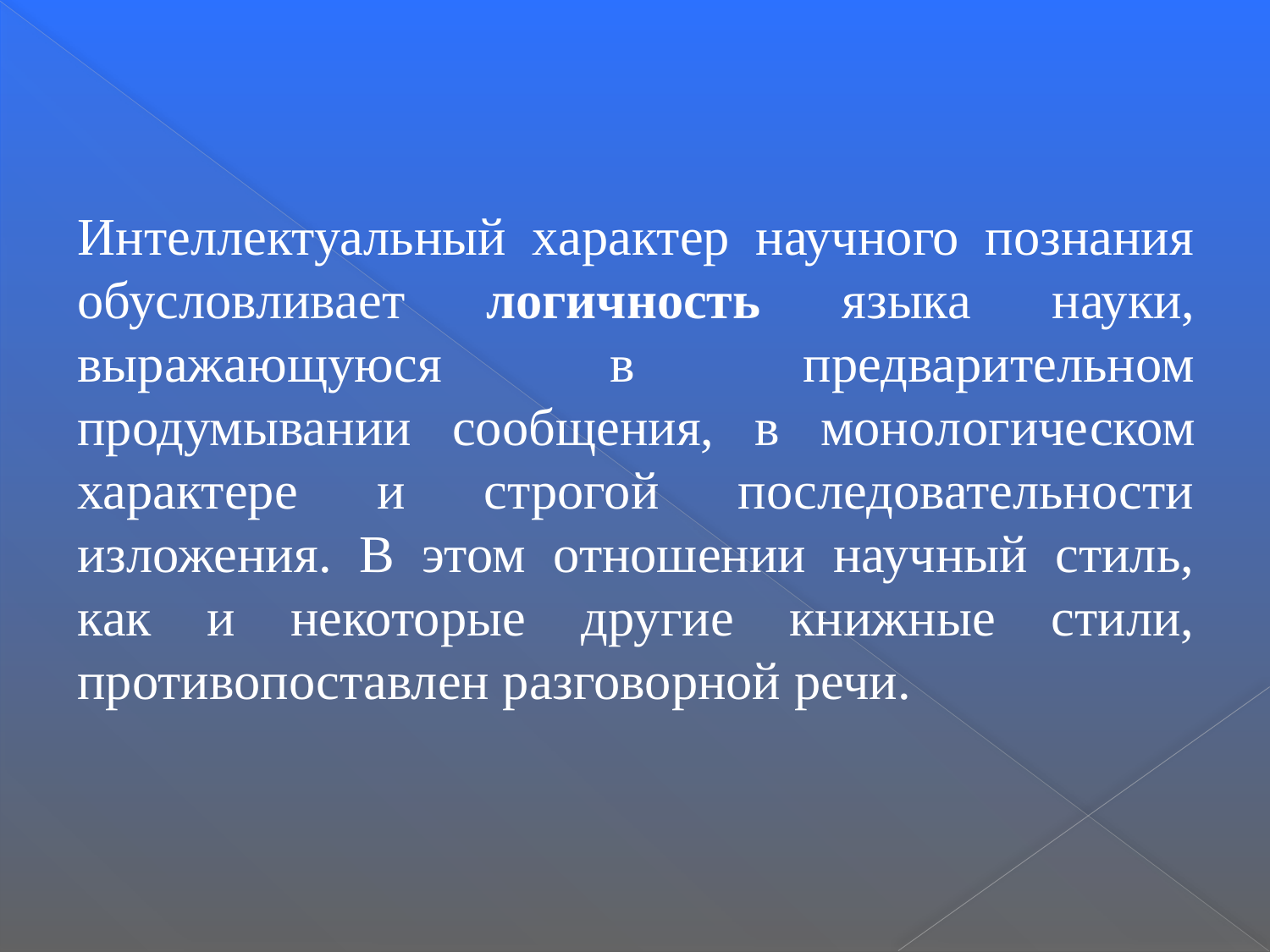

Интеллектуальный характер научного познания обус­ловливает логичность языка науки, выражающуюся в предварительном продумывании сообщения, в моно­логическом характере и строгой последовательности изложения. В этом отношении научный стиль, как и некоторые другие книжные стили, противопоставлен разговорной речи.